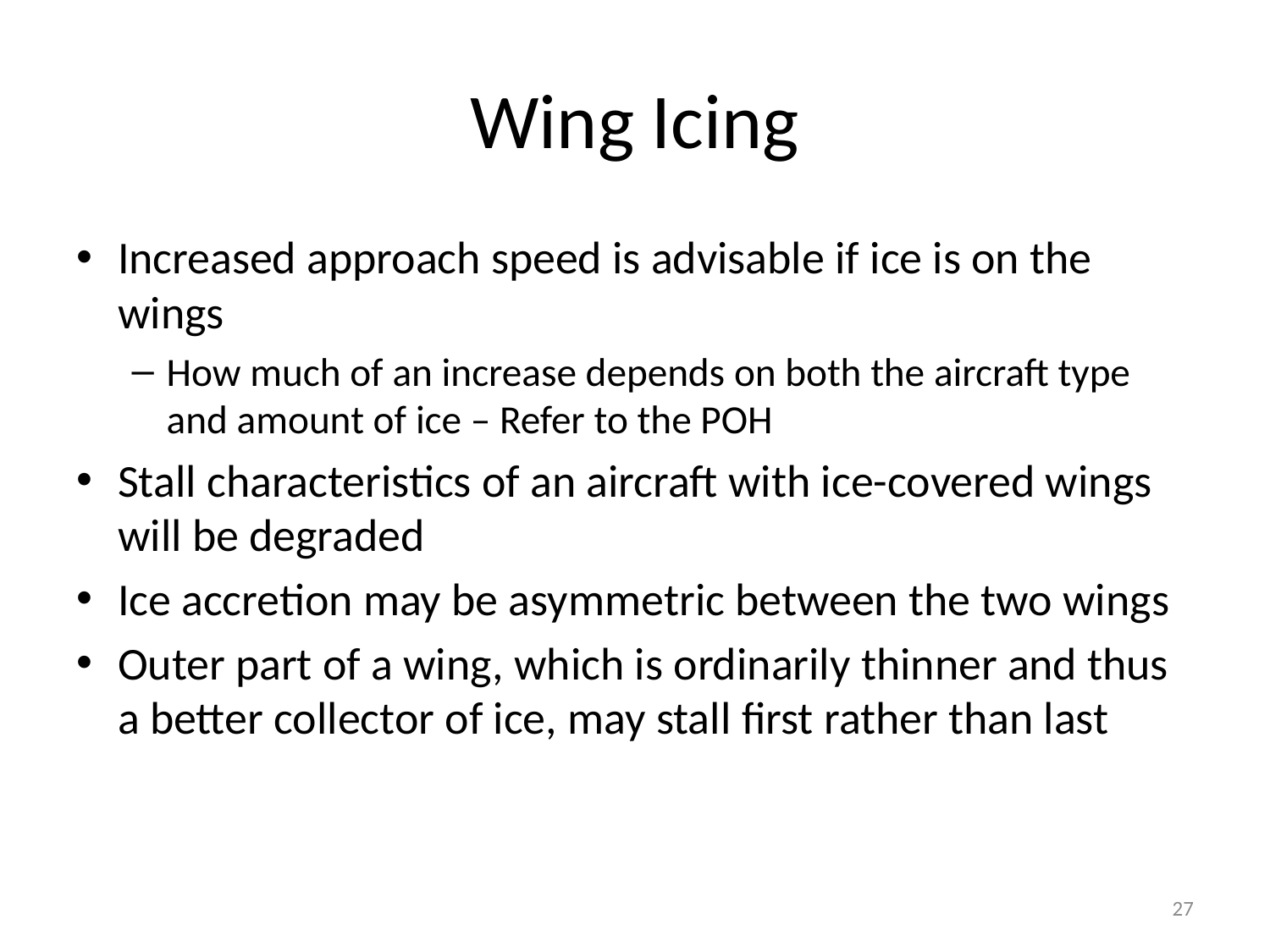

# Wing Icing
Increased approach speed is advisable if ice is on the wings
How much of an increase depends on both the aircraft type and amount of ice – Refer to the POH
Stall characteristics of an aircraft with ice-covered wings will be degraded
Ice accretion may be asymmetric between the two wings
Outer part of a wing, which is ordinarily thinner and thus a better collector of ice, may stall first rather than last
27